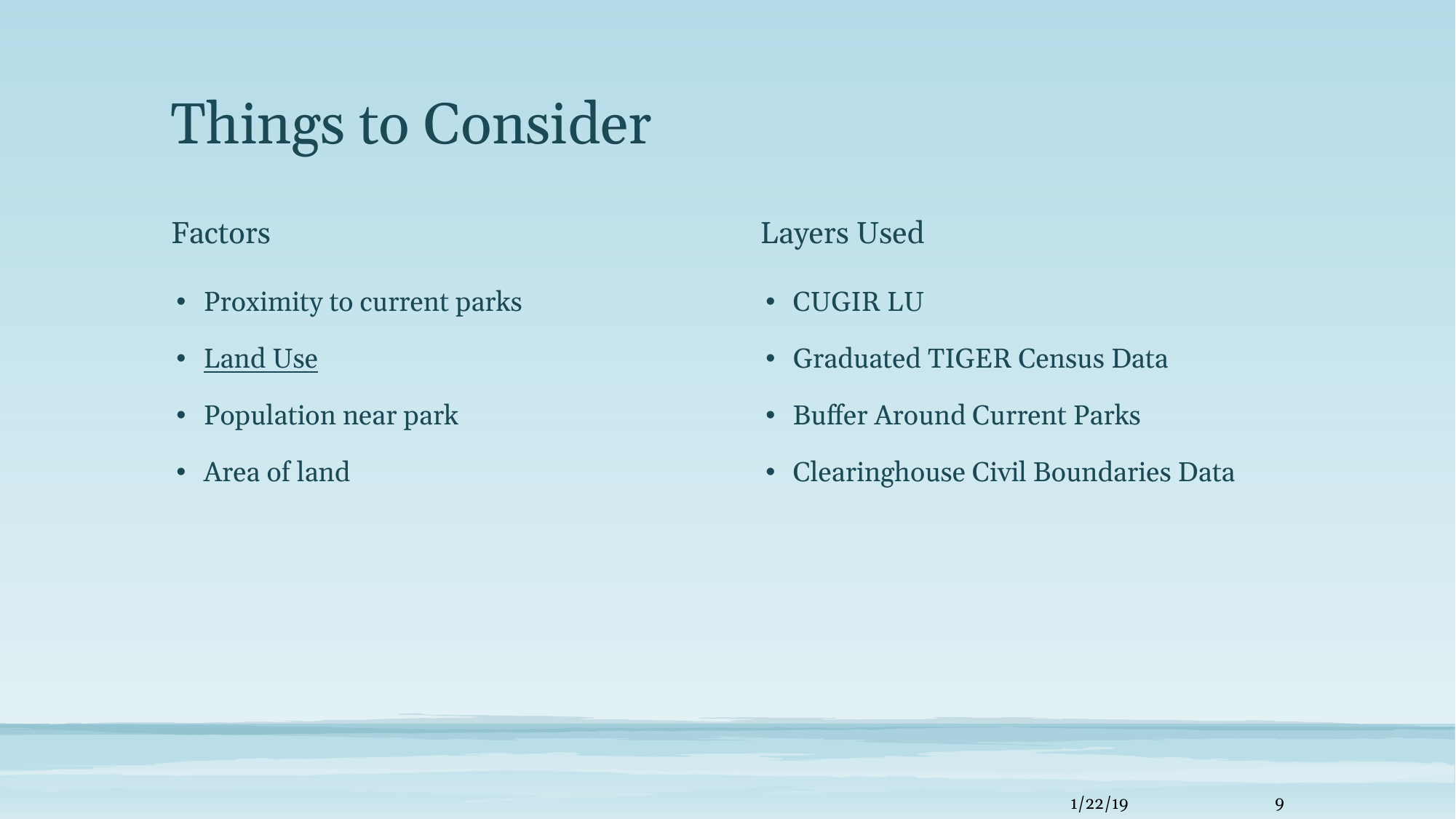

# Things to Consider
Factors
Layers Used
Proximity to current parks
Land Use
Population near park
Area of land
CUGIR LU
Graduated TIGER Census Data
Buffer Around Current Parks
Clearinghouse Civil Boundaries Data

1/22/19
9